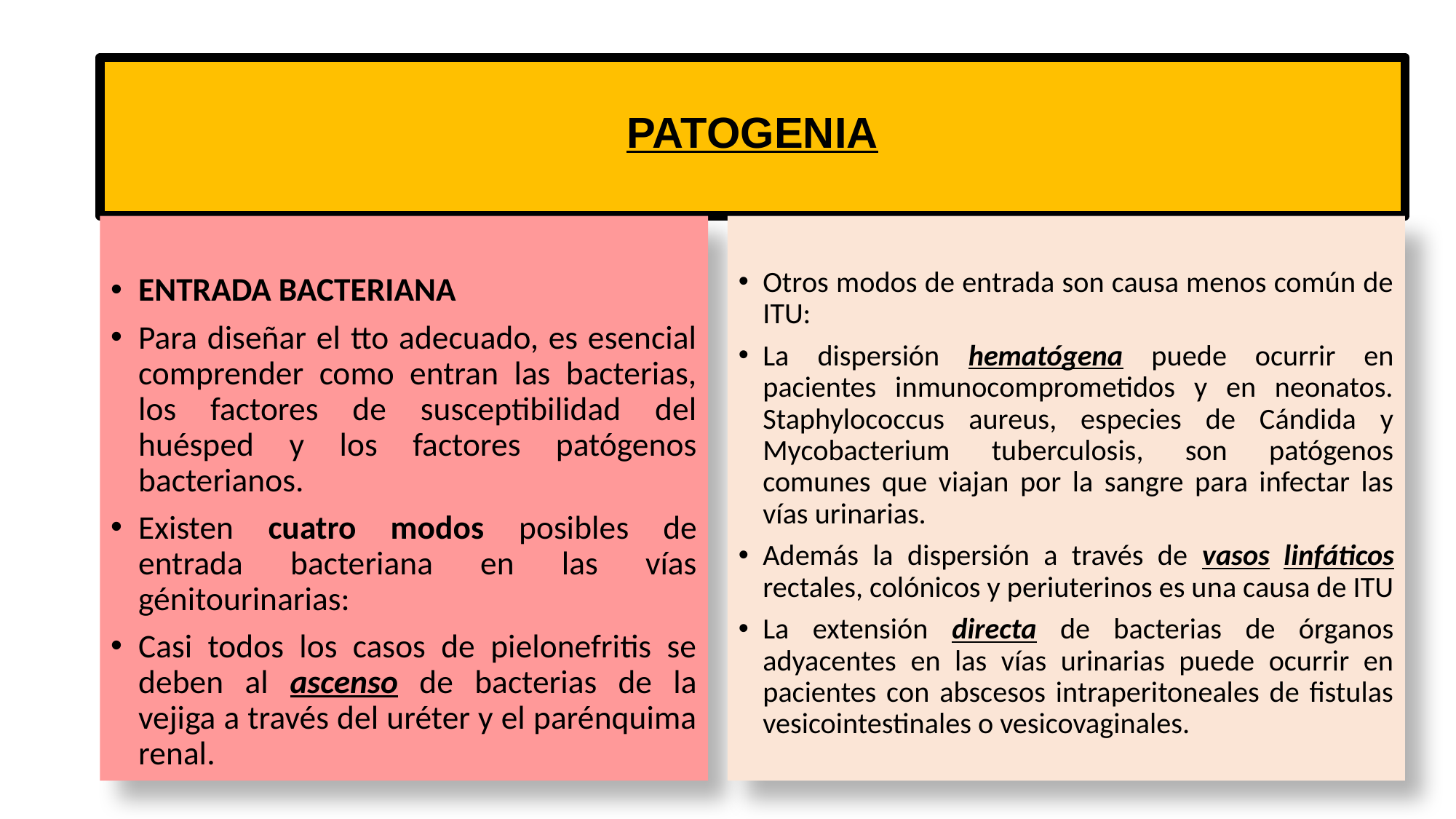

# PATOGENIA

ENTRADA BACTERIANA
Para diseñar el tto adecuado, es esencial comprender como entran las bacterias, los factores de susceptibilidad del huésped y los factores patógenos bacterianos.
Existen cuatro modos posibles de entrada bacteriana en las vías génitourinarias:
Casi todos los casos de pielonefritis se deben al ascenso de bacterias de la vejiga a través del uréter y el parénquima renal.

Otros modos de entrada son causa menos común de ITU:
La dispersión hematógena puede ocurrir en pacientes inmunocomprometidos y en neonatos. Staphylococcus aureus, especies de Cándida y Mycobacterium tuberculosis, son patógenos comunes que viajan por la sangre para infectar las vías urinarias.
Además la dispersión a través de vasos linfáticos rectales, colónicos y periuterinos es una causa de ITU
La extensión directa de bacterias de órganos adyacentes en las vías urinarias puede ocurrir en pacientes con abscesos intraperitoneales de fistulas vesicointestinales o vesicovaginales.